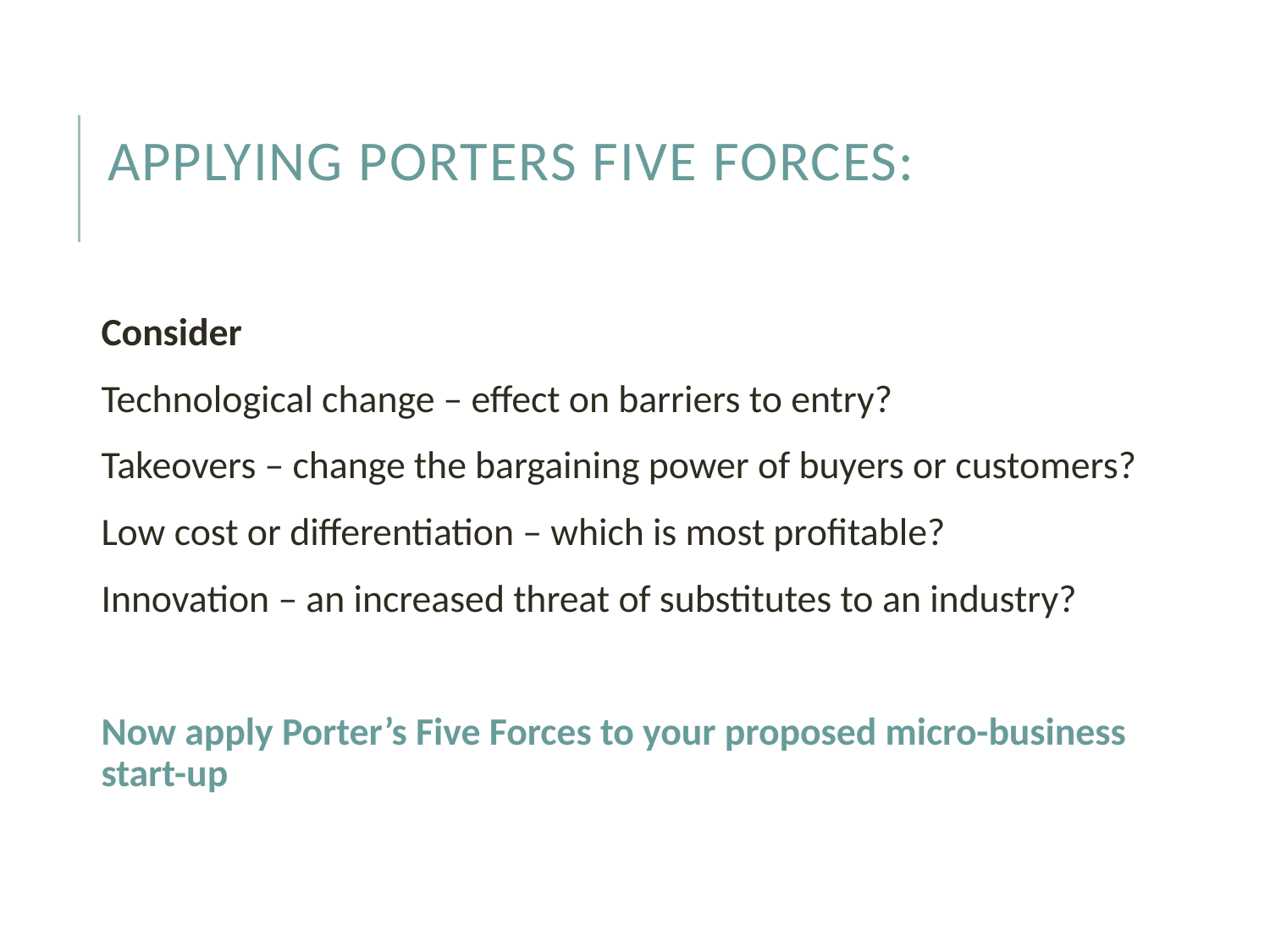

# Applying Porters Five Forces:
Consider
Technological change – effect on barriers to entry?
Takeovers – change the bargaining power of buyers or customers?
Low cost or differentiation – which is most profitable?
Innovation – an increased threat of substitutes to an industry?

Now apply Porter’s Five Forces to your proposed micro-business start-up